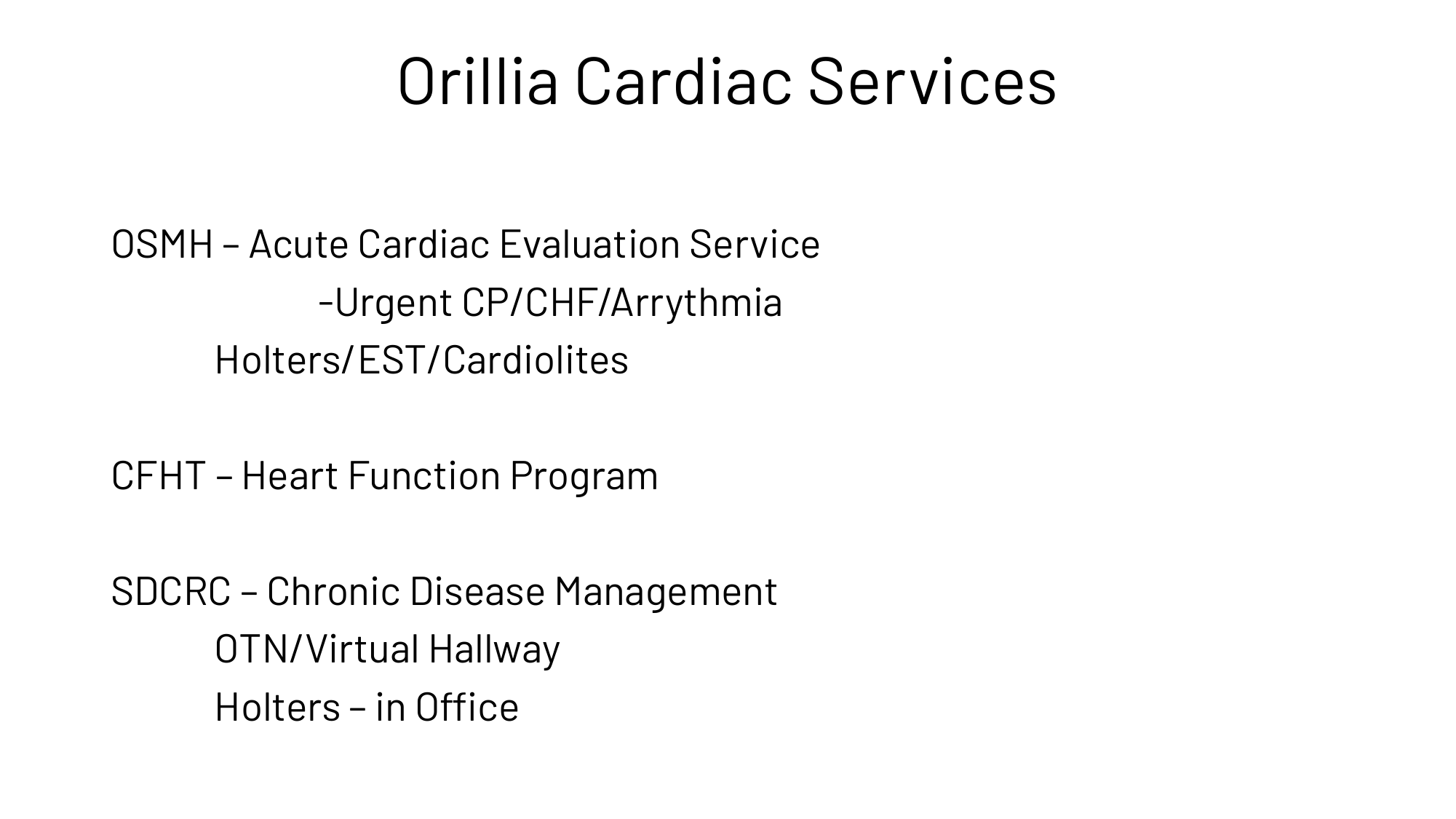

# Orillia Cardiac Services
OSMH – Acute Cardiac Evaluation Service
		-Urgent CP/CHF/Arrythmia
	Holters/EST/Cardiolites

CFHT – Heart Function Program

SDCRC – Chronic Disease Management
	OTN/Virtual Hallway
	Holters – in Office